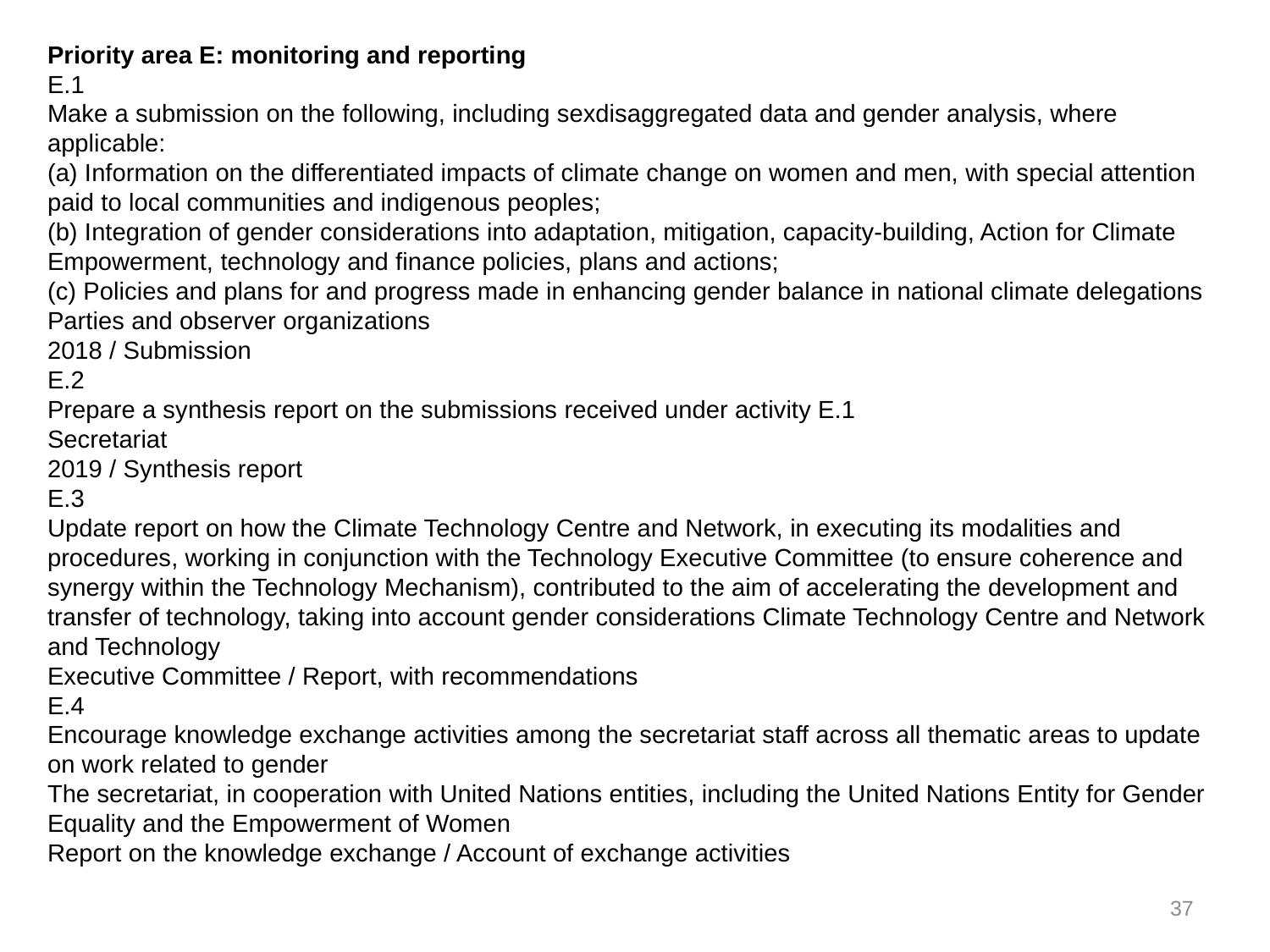

Priority area E: monitoring and reporting
E.1
Make a submission on the following, including sexdisaggregated data and gender analysis, where applicable:
(a) Information on the differentiated impacts of climate change on women and men, with special attention paid to local communities and indigenous peoples;
(b) Integration of gender considerations into adaptation, mitigation, capacity-building, Action for Climate Empowerment, technology and finance policies, plans and actions;
(c) Policies and plans for and progress made in enhancing gender balance in national climate delegations
Parties and observer organizations
2018 / Submission
E.2
Prepare a synthesis report on the submissions received under activity E.1
Secretariat
2019 / Synthesis report
E.3
Update report on how the Climate Technology Centre and Network, in executing its modalities and procedures, working in conjunction with the Technology Executive Committee (to ensure coherence and synergy within the Technology Mechanism), contributed to the aim of accelerating the development and transfer of technology, taking into account gender considerations Climate Technology Centre and Network and Technology
Executive Committee / Report, with recommendations
E.4
Encourage knowledge exchange activities among the secretariat staff across all thematic areas to update on work related to gender
The secretariat, in cooperation with United Nations entities, including the United Nations Entity for Gender Equality and the Empowerment of Women
Report on the knowledge exchange / Account of exchange activities
37